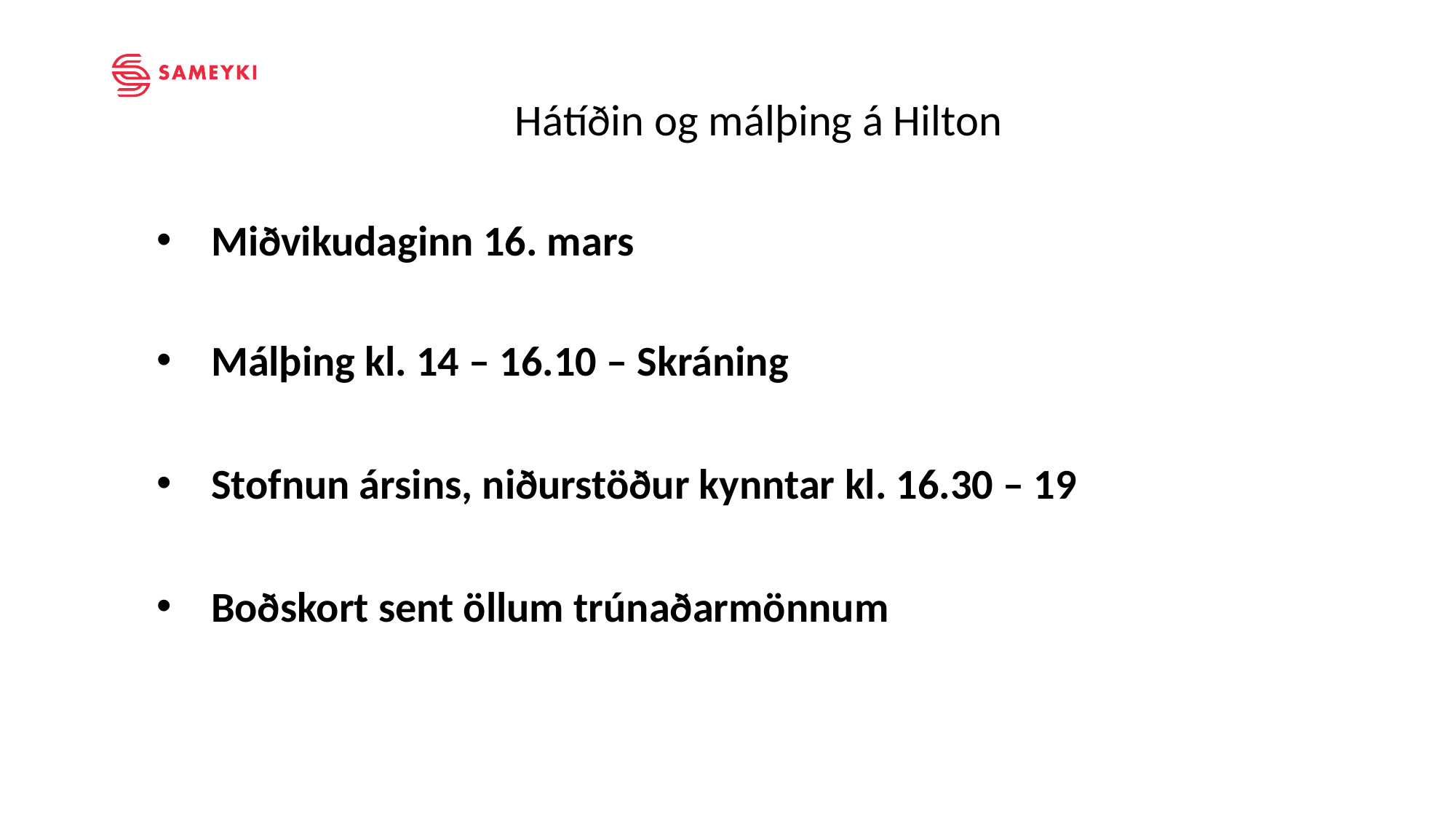

Hátíðin og málþing á Hilton
Miðvikudaginn 16. mars
Málþing kl. 14 – 16.10 – Skráning
Stofnun ársins, niðurstöður kynntar kl. 16.30 – 19
Boðskort sent öllum trúnaðarmönnum